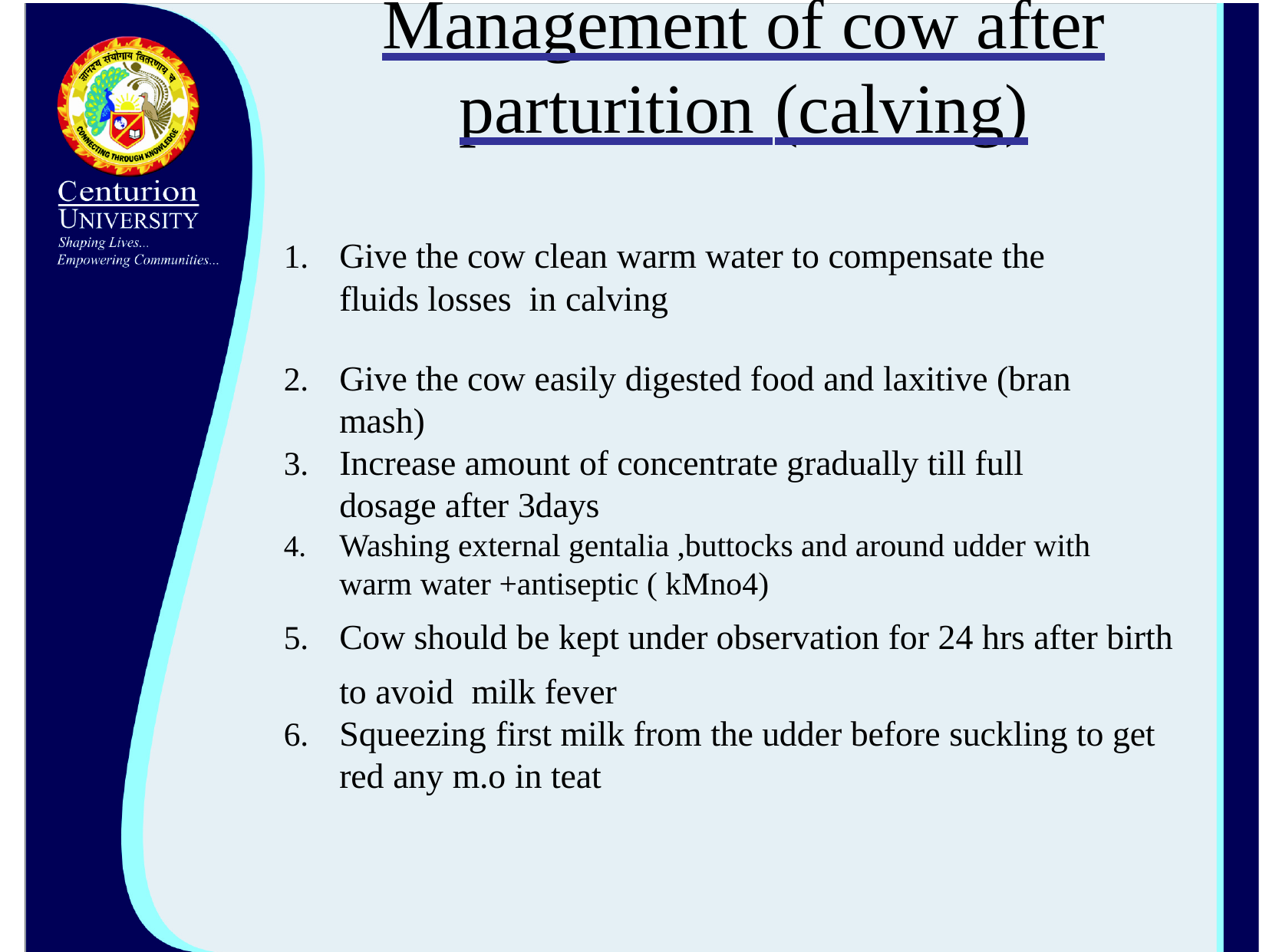

# Management of cow after parturition (calving)
Give the cow clean warm water to compensate the fluids losses  in calving
Give the cow easily digested food and laxitive (bran mash)
Increase amount of concentrate gradually till full dosage after 3days
Washing external gentalia ,buttocks and around udder with warm water +antiseptic ( kMno4)
Cow should be kept under observation for 24 hrs after birth to avoid  milk fever
Squeezing first milk from the udder before suckling to get red any m.o in teat